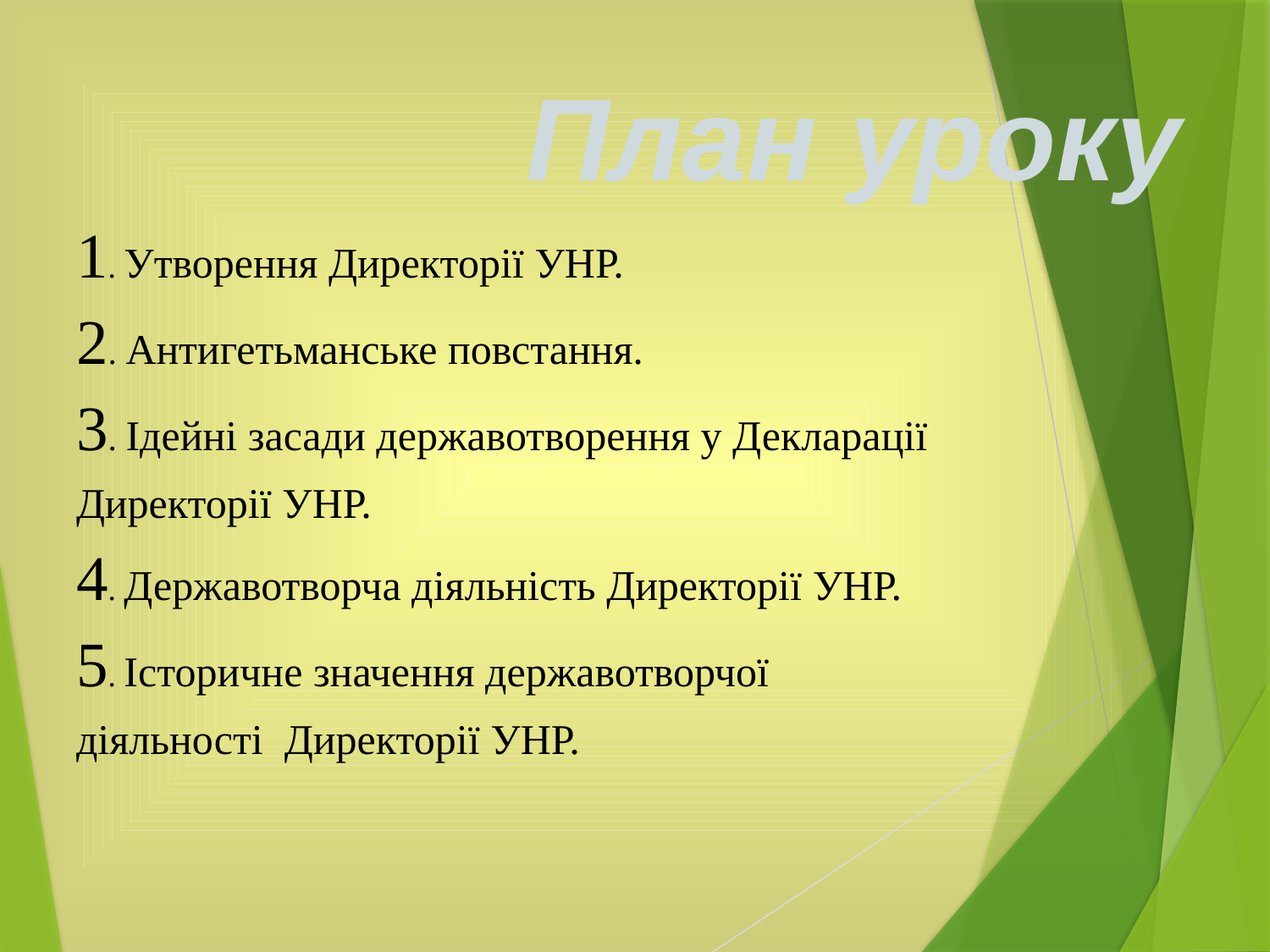

План уроку
1. Утворення Директорії УНР.
2. Антигетьманське повстання.
3. Ідейні засади державотворення у Декларації
Директорії УНР.
4. Державотворча діяльність Директорії УНР.
5. Історичне значення державотворчої
діяльності  Директорії УНР.